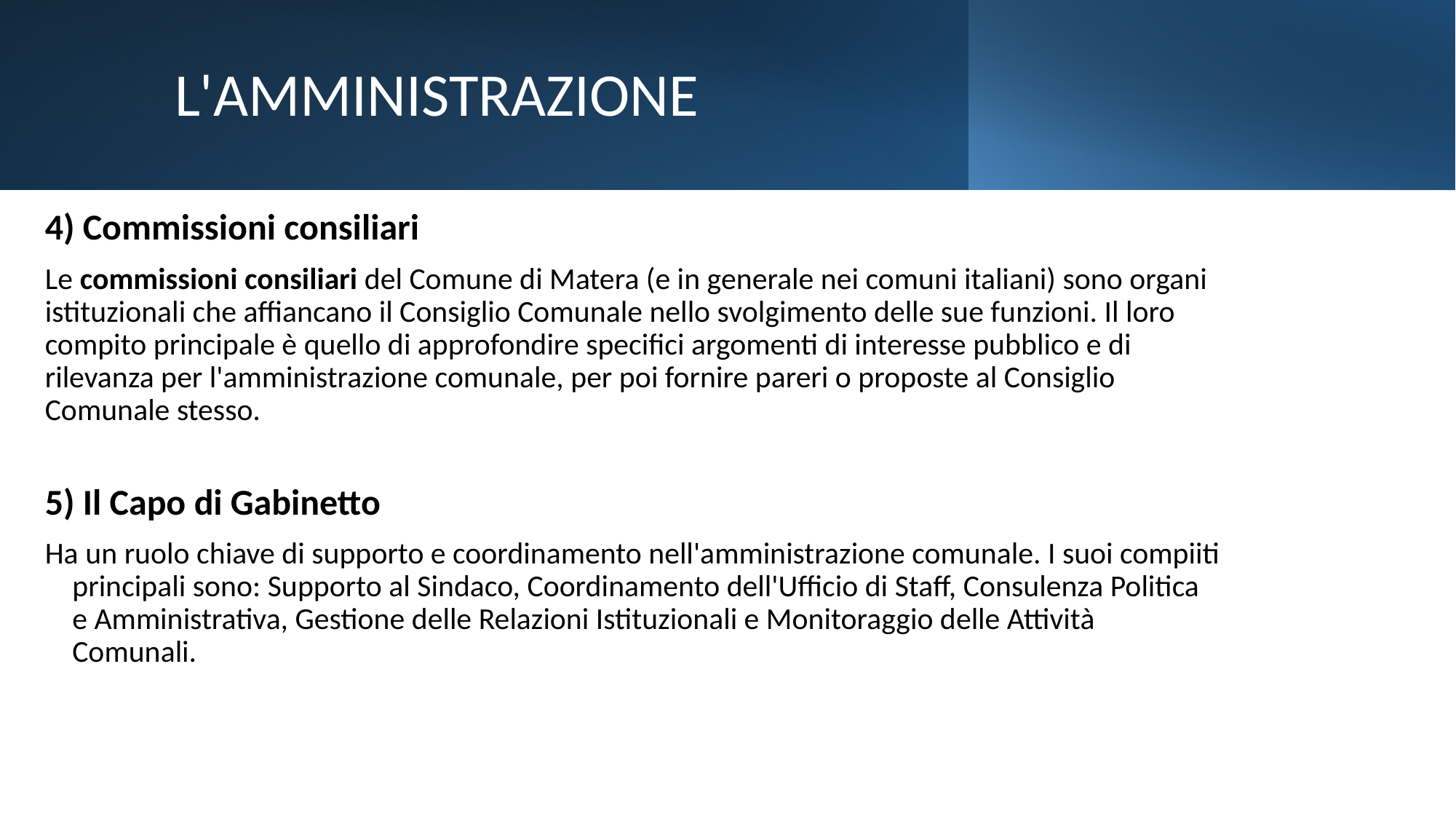

# L'AMMINISTRAZIONE

4) Commissioni consiliari
Le commissioni consiliari del Comune di Matera (e in generale nei comuni italiani) sono organi istituzionali che affiancano il Consiglio Comunale nello svolgimento delle sue funzioni. Il loro compito principale è quello di approfondire specifici argomenti di interesse pubblico e di rilevanza per l'amministrazione comunale, per poi fornire pareri o proposte al Consiglio Comunale stesso.

5) Il Capo di Gabinetto
Ha un ruolo chiave di supporto e coordinamento nell'amministrazione comunale. I suoi compiiti principali sono: Supporto al Sindaco, Coordinamento dell'Ufficio di Staff, Consulenza Politica e Amministrativa, Gestione delle Relazioni Istituzionali e Monitoraggio delle Attività Comunali.